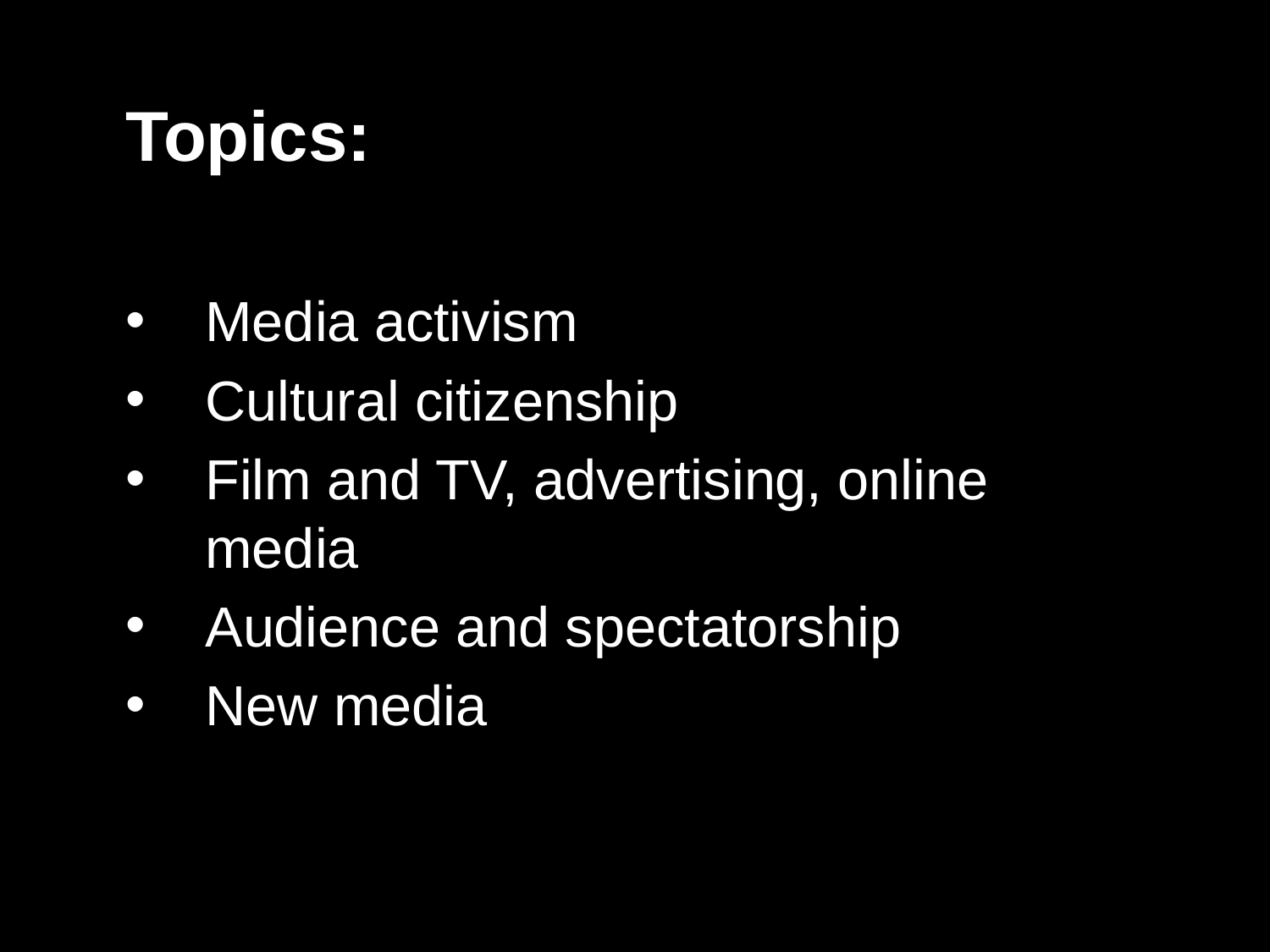

Topics:

Media activism
Cultural citizenship
Film and TV, advertising, online media
Audience and spectatorship
New media